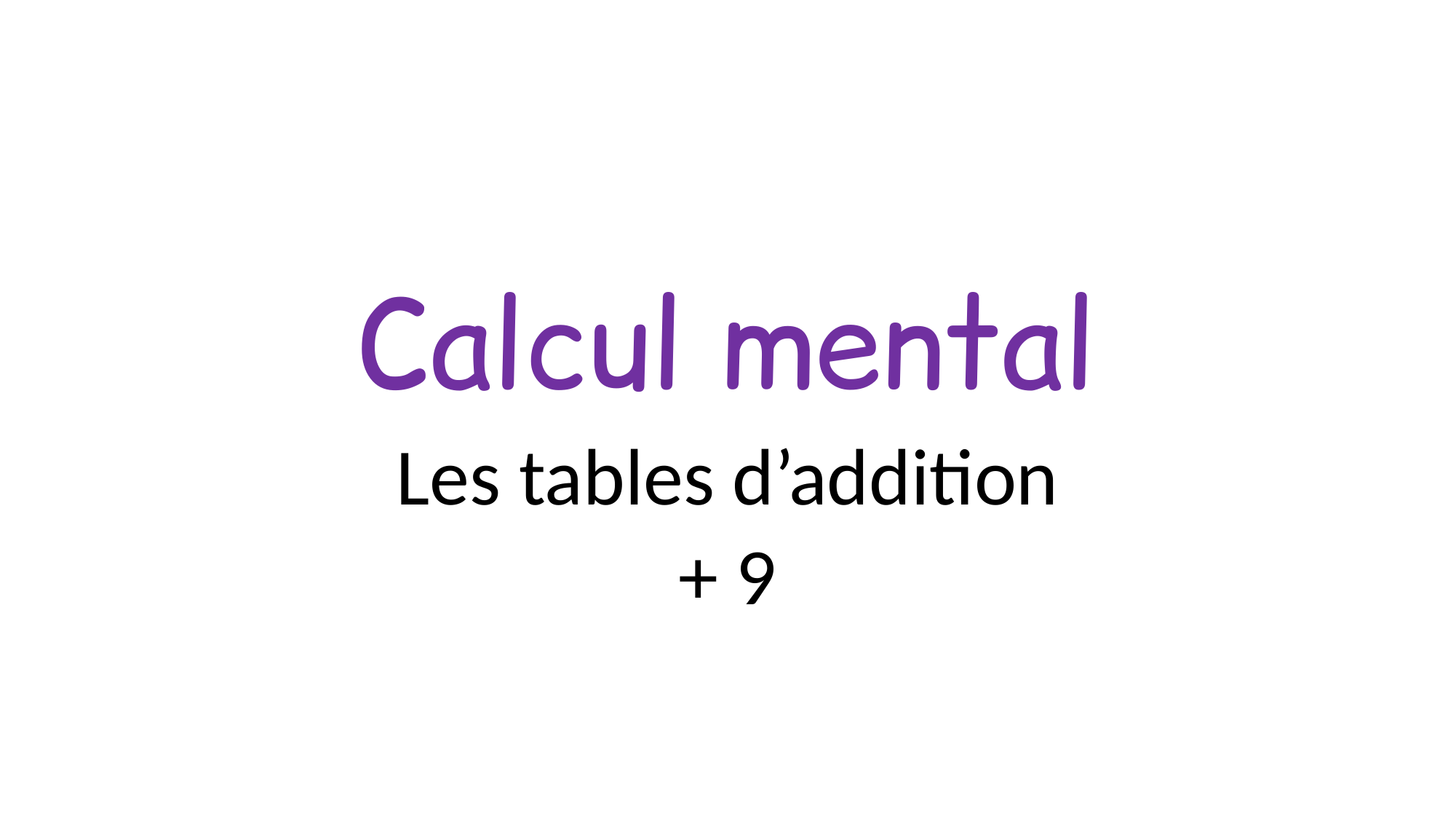

# Calcul mental
Les tables d’addition
+ 9